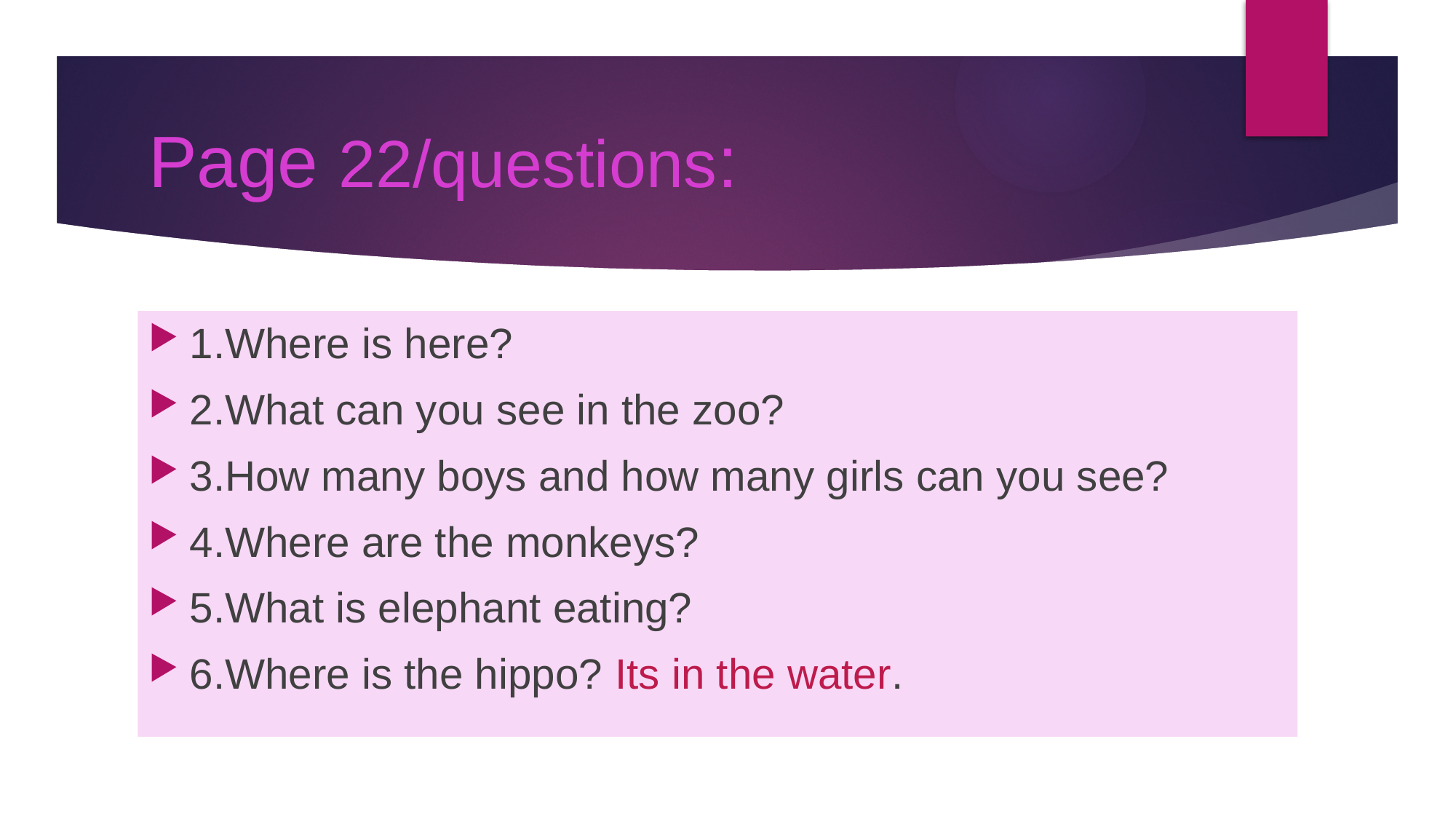

# Page 22/questions:
1.Where is here?
2.What can you see in the zoo?
3.How many boys and how many girls can you see?
4.Where are the monkeys?
5.What is elephant eating?
6.Where is the hippo? Its in the water.